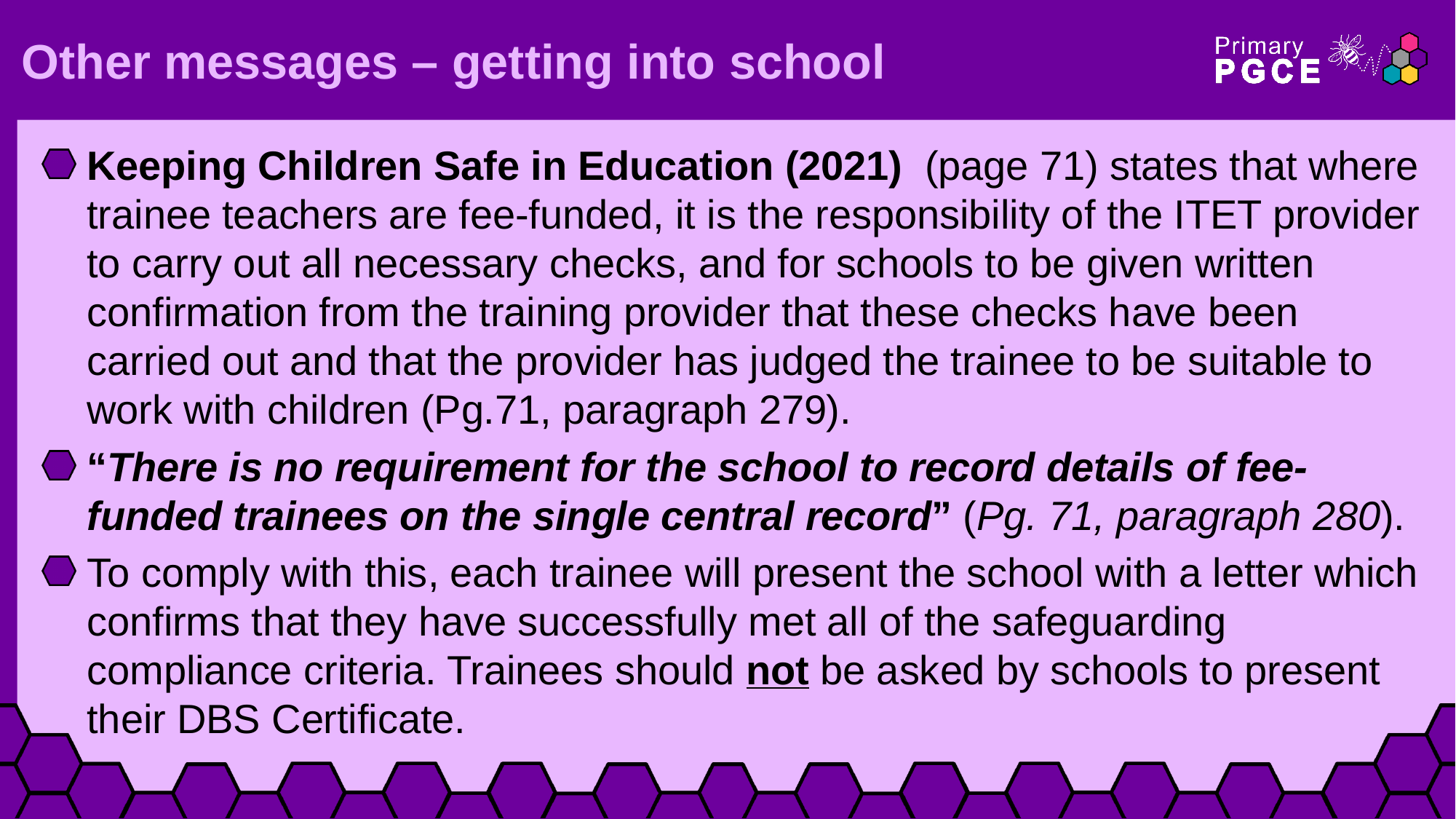

# Other messages – getting into school
Keeping Children Safe in Education (2021)  (page 71) states that where trainee teachers are fee-funded, it is the responsibility of the ITET provider to carry out all necessary checks, and for schools to be given written confirmation from the training provider that these checks have been carried out and that the provider has judged the trainee to be suitable to work with children (Pg.71, paragraph 279).
“There is no requirement for the school to record details of fee-funded trainees on the single central record” (Pg. 71, paragraph 280).
To comply with this, each trainee will present the school with a letter which confirms that they have successfully met all of the safeguarding compliance criteria. Trainees should not be asked by schools to present their DBS Certificate.